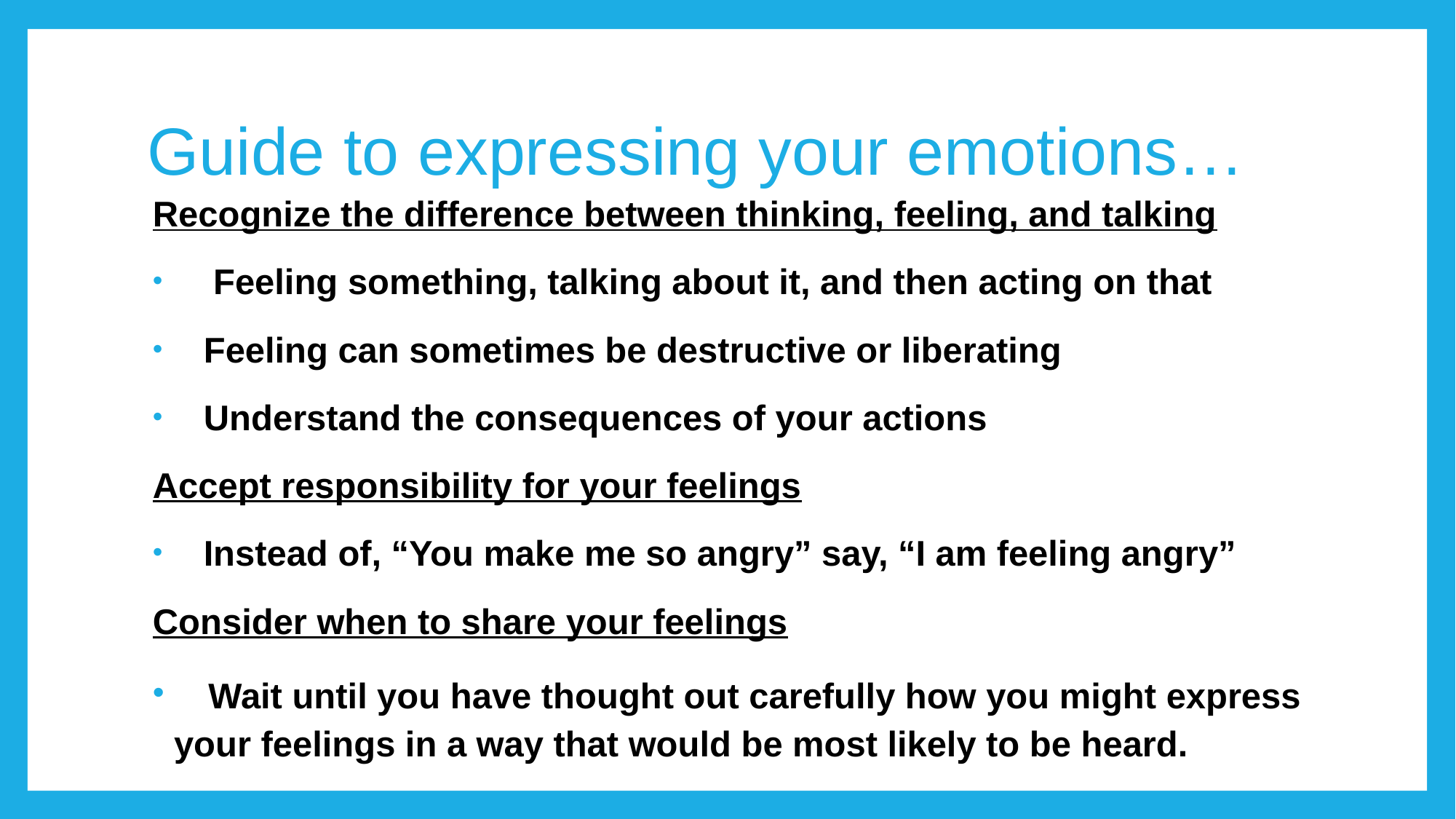

# Guide to expressing your emotions…
Recognize the difference between thinking, feeling, and talking
    Feeling something, talking about it, and then acting on that
   Feeling can sometimes be destructive or liberating
   Understand the consequences of your actions
Accept responsibility for your feelings
   Instead of, “You make me so angry” say, “I am feeling angry”
Consider when to share your feelings
   Wait until you have thought out carefully how you might express your feelings in a way that would be most likely to be heard.